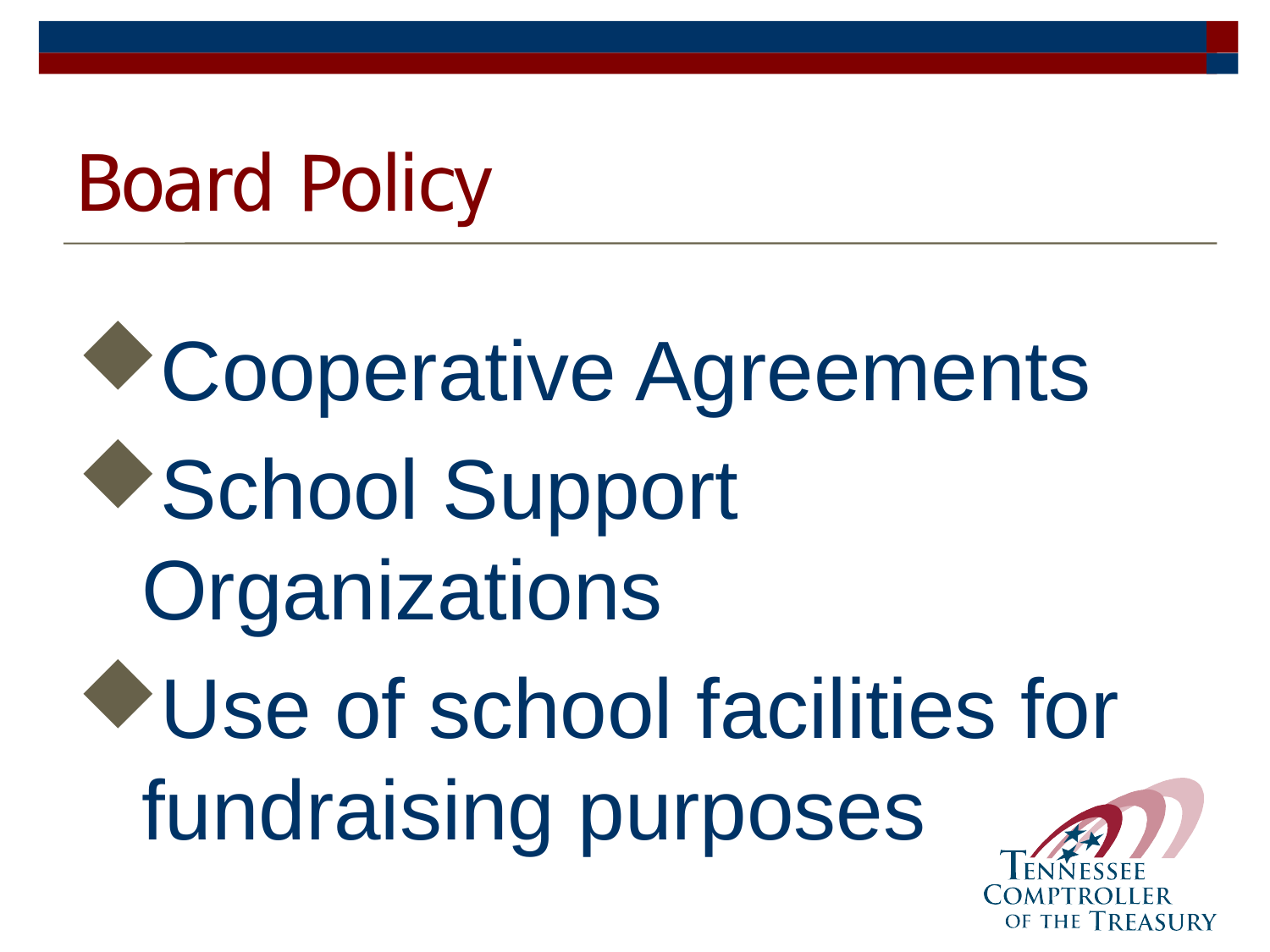

# Board Policy
Cooperative Agreements
School Support Organizations
Use of school facilities for fundraising purposes